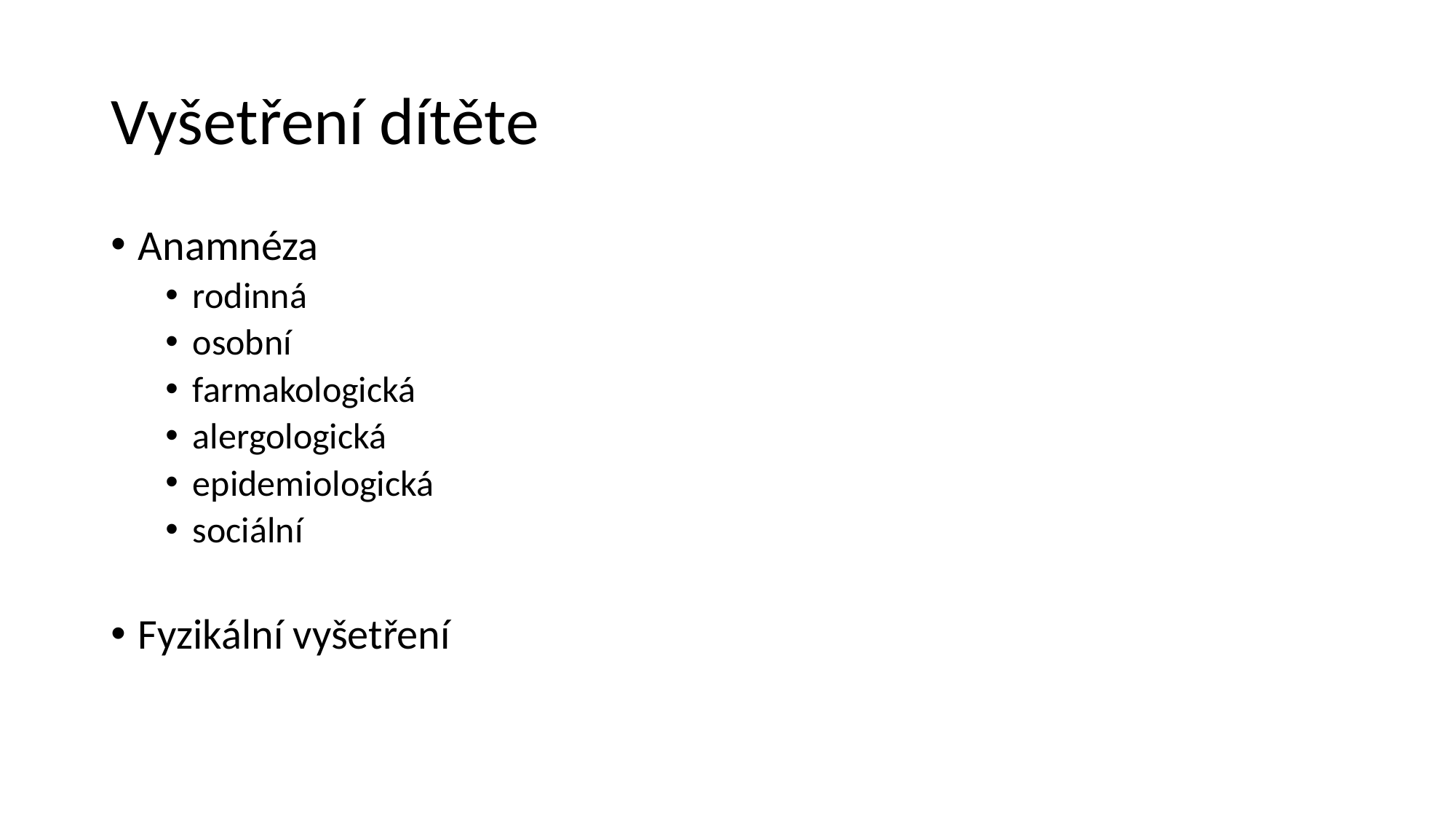

# Vyšetření dítěte
Anamnéza
rodinná
osobní
farmakologická
alergologická
epidemiologická
sociální

Fyzikální vyšetření